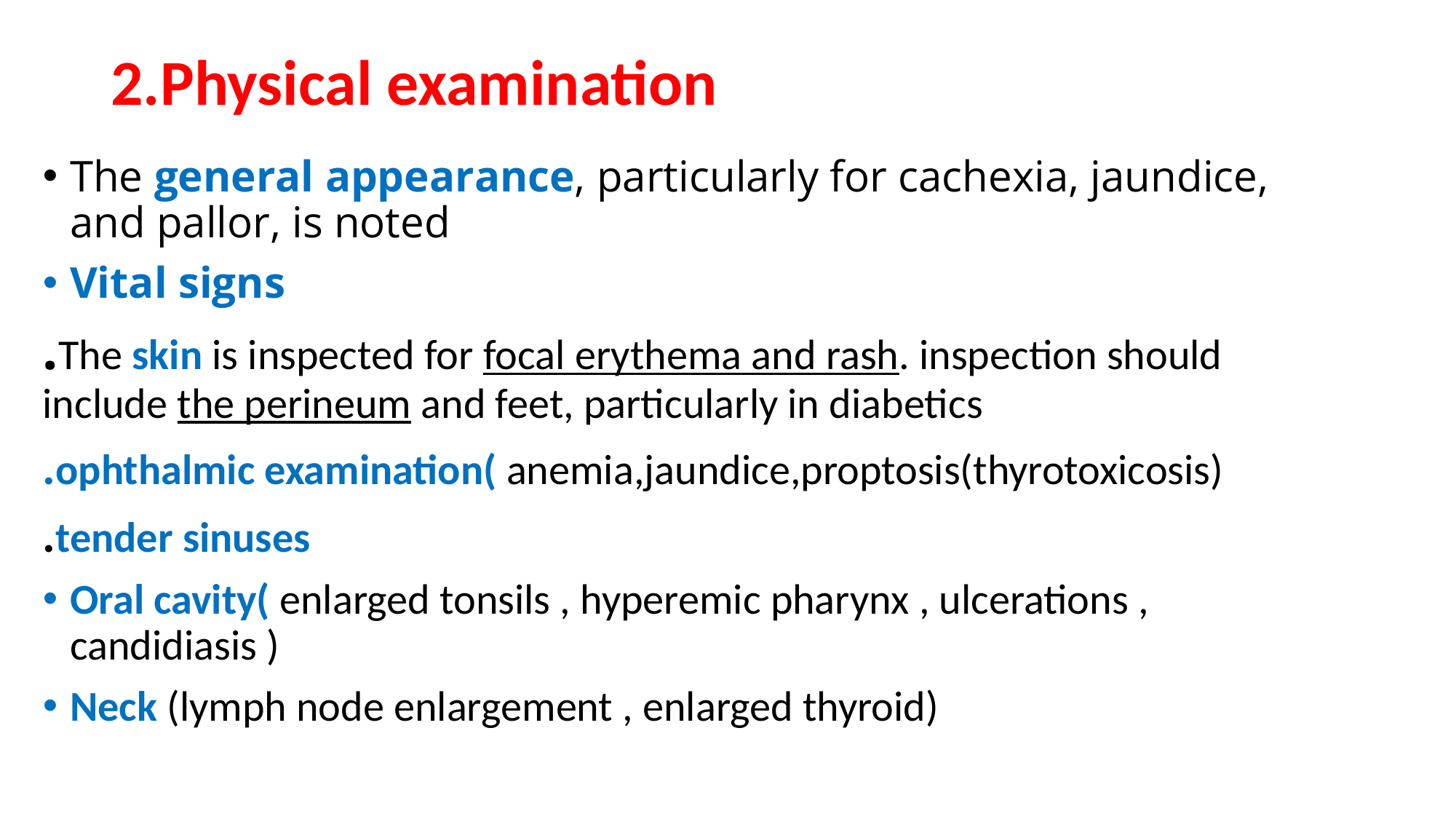

# 2.Physical examination
The general appearance, particularly for cachexia, jaundice, and pallor, is noted
Vital signs
.The skin is inspected for focal erythema and rash. inspection should include the perineum and feet, particularly in diabetics
.ophthalmic examination( anemia,jaundice,proptosis(thyrotoxicosis)
.tender sinuses
Oral cavity( enlarged tonsils , hyperemic pharynx , ulcerations , candidiasis )
Neck (lymph node enlargement , enlarged thyroid)